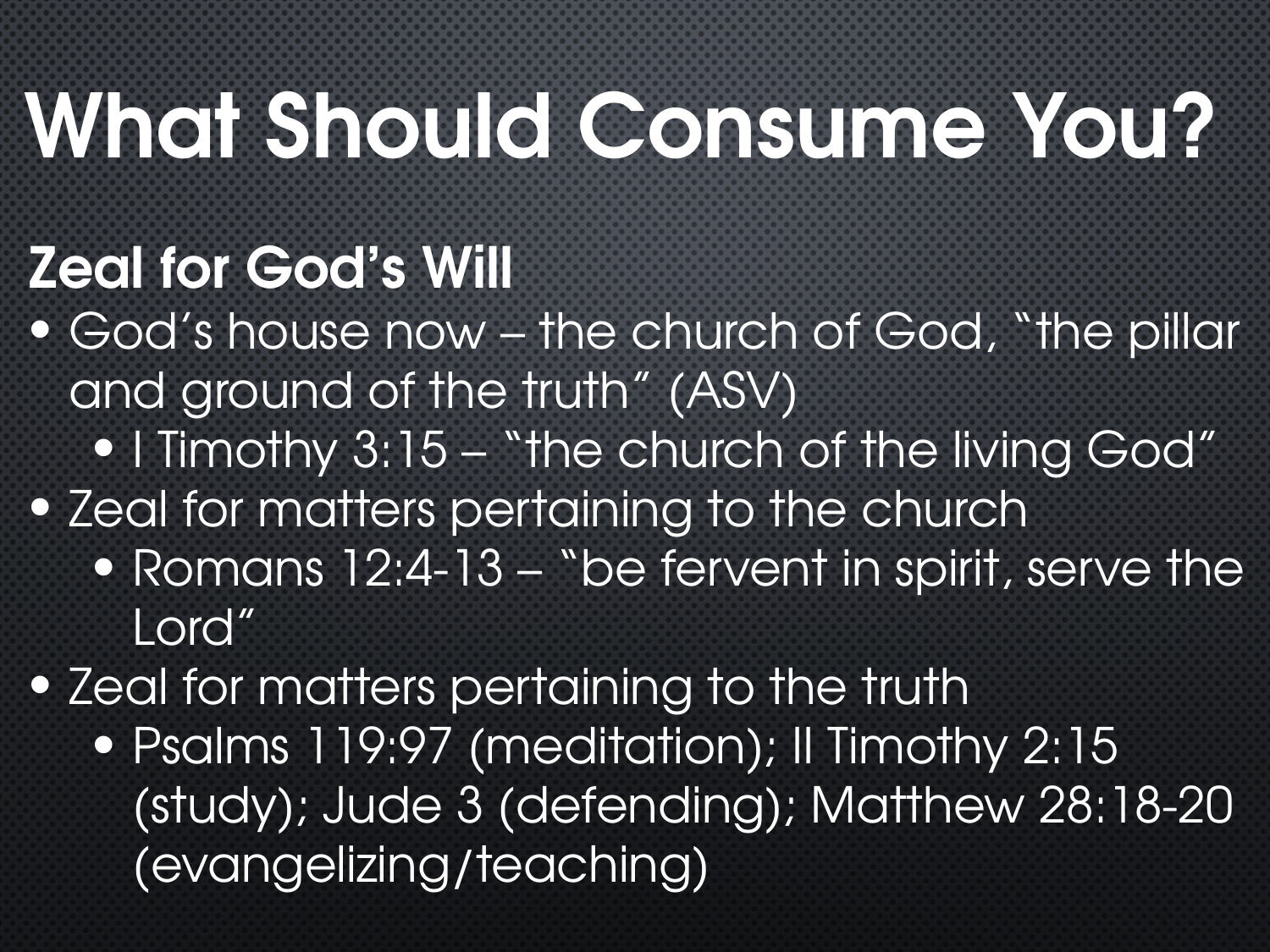

What Should Consume You?
Zeal for God’s Will
God’s house now – the church of God, “the pillar and ground of the truth” (ASV)
I Timothy 3:15 – “the church of the living God”
Zeal for matters pertaining to the church
Romans 12:4-13 – “be fervent in spirit, serve the Lord”
Zeal for matters pertaining to the truth
Psalms 119:97 (meditation); II Timothy 2:15 (study); Jude 3 (defending); Matthew 28:18-20 (evangelizing/teaching)